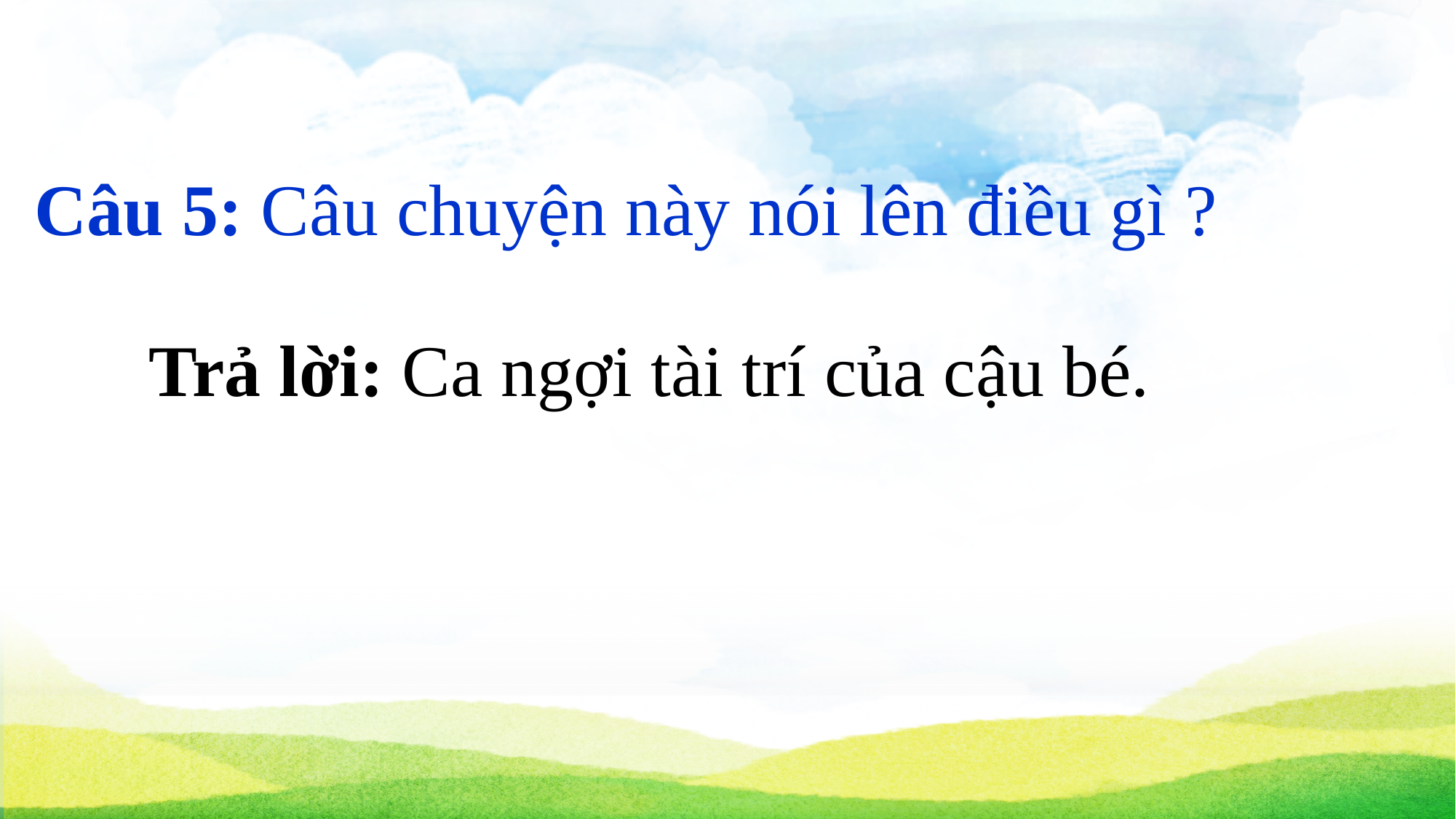

Câu 5: Câu chuyện này nói lên điều gì ?
Trả lời: Ca ngợi tài trí của cậu bé.